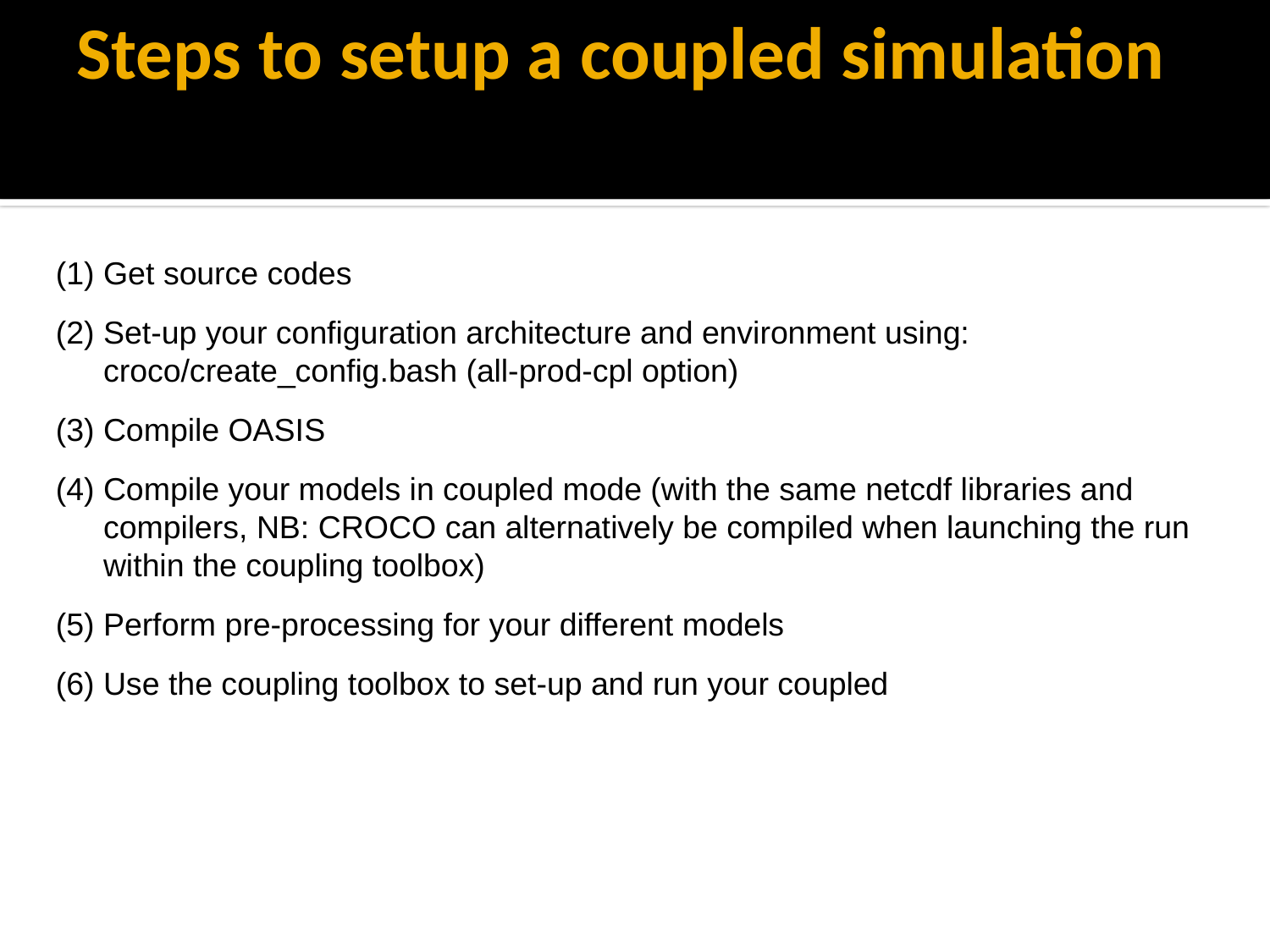

# Steps to setup a coupled simulation
Get source codes
Set-up your configuration architecture and environment using: croco/create_config.bash (all-prod-cpl option)
Compile OASIS
Compile your models in coupled mode (with the same netcdf libraries and compilers, NB: CROCO can alternatively be compiled when launching the run within the coupling toolbox)
Perform pre-processing for your different models
Use the coupling toolbox to set-up and run your coupled